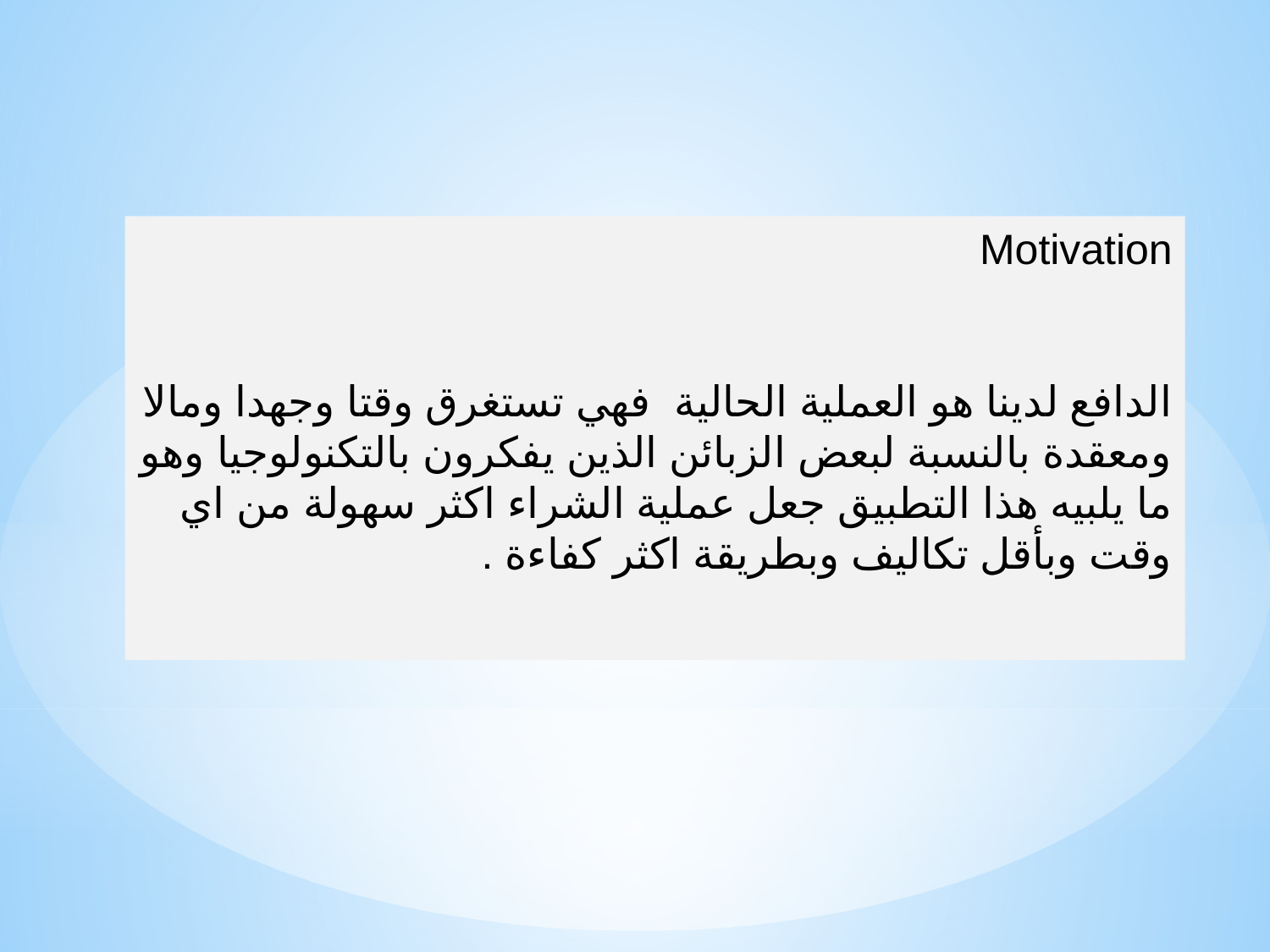

Motivation

الدافع لدينا هو العملية الحالية  فهي تستغرق وقتا وجهدا ومالا ومعقدة بالنسبة لبعض الزبائن الذين يفكرون بالتكنولوجيا وهو ما يلبيه هذا التطبيق جعل عملية الشراء اكثر سهولة من اي وقت وبأقل تكاليف وبطريقة اكثر كفاءة .